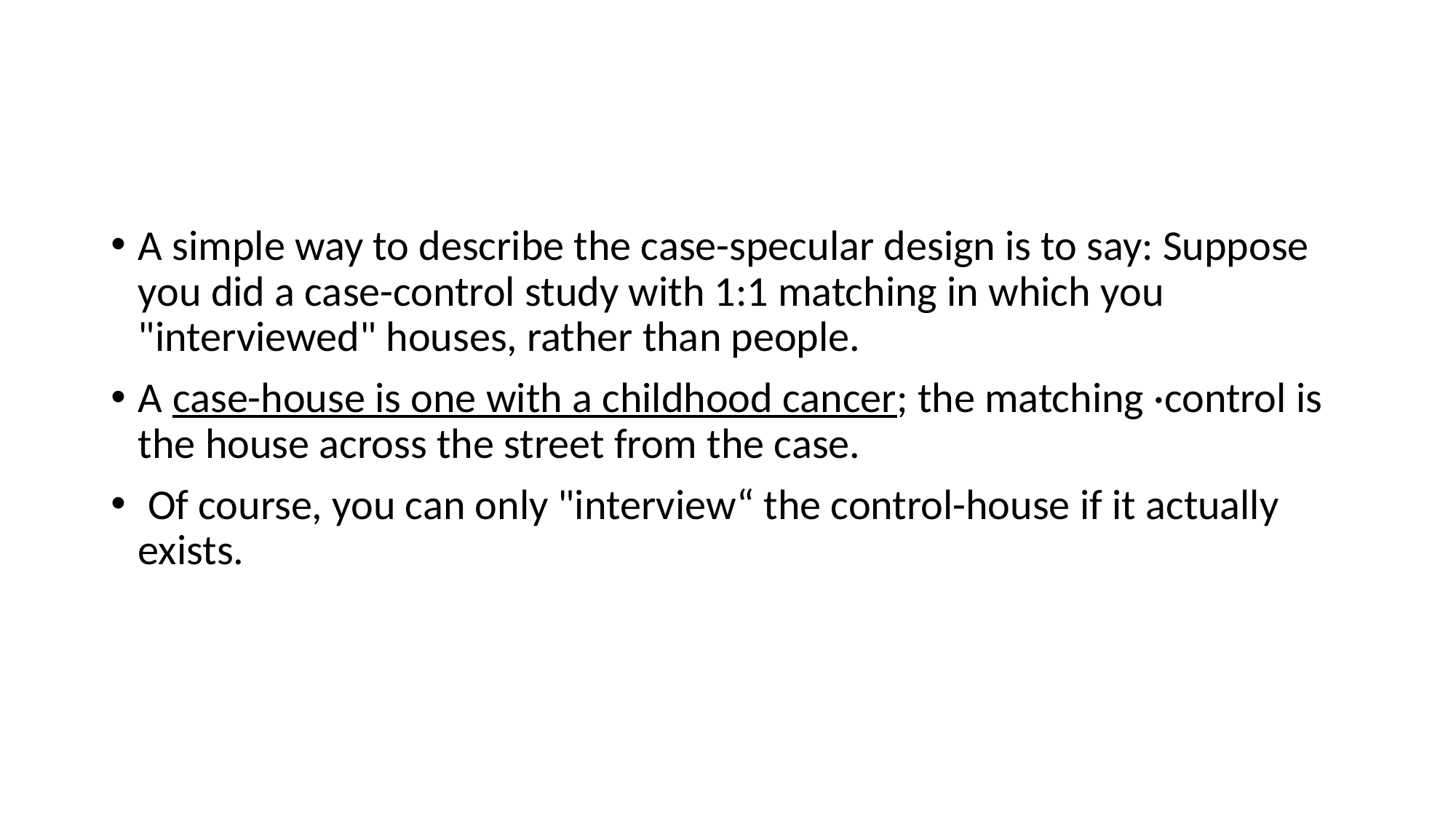

#
A simple way to describe the case-specular design is to say: Suppose you did a case-control study with 1:1 matching in which you "interviewed" houses, rather than people.
A case-house is one with a childhood cancer; the matching ·control is the house across the street from the case.
 Of course, you can only "interview“ the control-house if it actually exists.